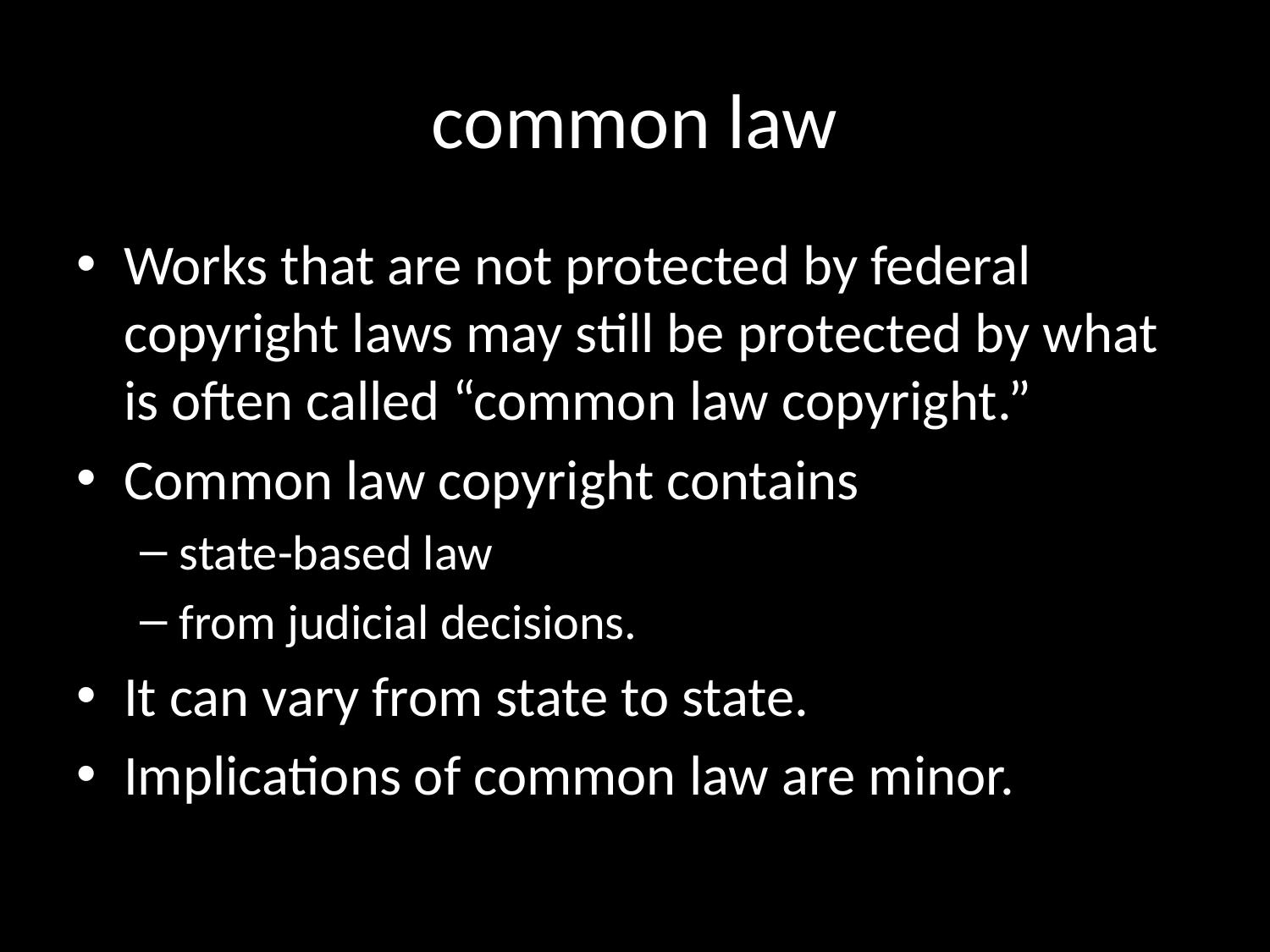

# common law
Works that are not protected by federal copyright laws may still be protected by what is often called “common law copyright.”
Common law copyright contains
state-based law
from judicial decisions.
It can vary from state to state.
Implications of common law are minor.